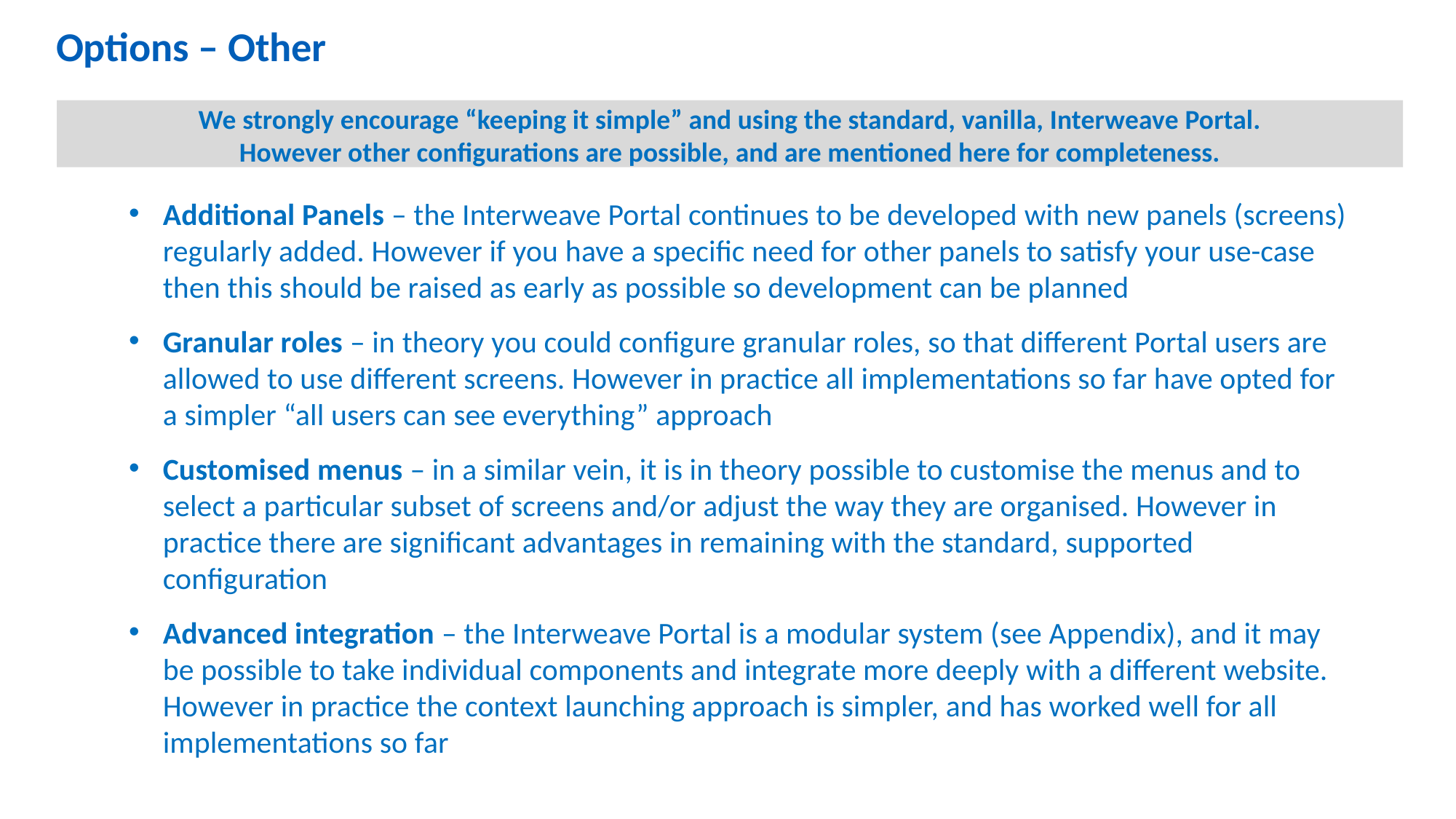

Options – Other

We strongly encourage “keeping it simple” and using the standard, vanilla, Interweave Portal.
However other configurations are possible, and are mentioned here for completeness.
Additional Panels – the Interweave Portal continues to be developed with new panels (screens) regularly added. However if you have a specific need for other panels to satisfy your use-case then this should be raised as early as possible so development can be planned
Granular roles – in theory you could configure granular roles, so that different Portal users are allowed to use different screens. However in practice all implementations so far have opted for a simpler “all users can see everything” approach
Customised menus – in a similar vein, it is in theory possible to customise the menus and to select a particular subset of screens and/or adjust the way they are organised. However in practice there are significant advantages in remaining with the standard, supported configuration
Advanced integration – the Interweave Portal is a modular system (see Appendix), and it may be possible to take individual components and integrate more deeply with a different website. However in practice the context launching approach is simpler, and has worked well for all implementations so far